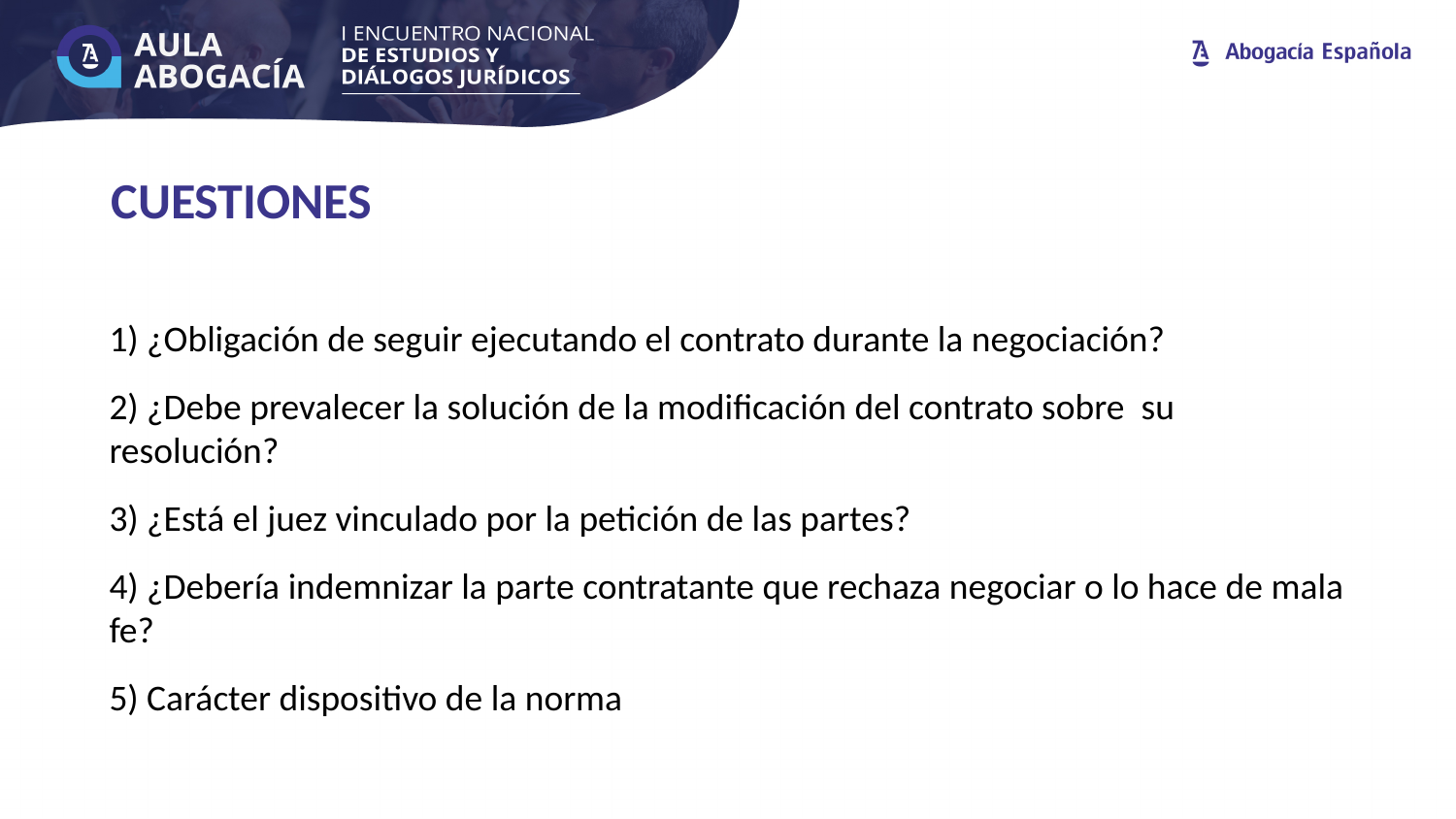

CUESTIONES
1) ¿Obligación de seguir ejecutando el contrato durante la negociación?
2) ¿Debe prevalecer la solución de la modificación del contrato sobre  su resolución?
3) ¿Está el juez vinculado por la petición de las partes?
4) ¿Debería indemnizar la parte contratante que rechaza negociar o lo hace de mala fe?
5) Carácter dispositivo de la norma